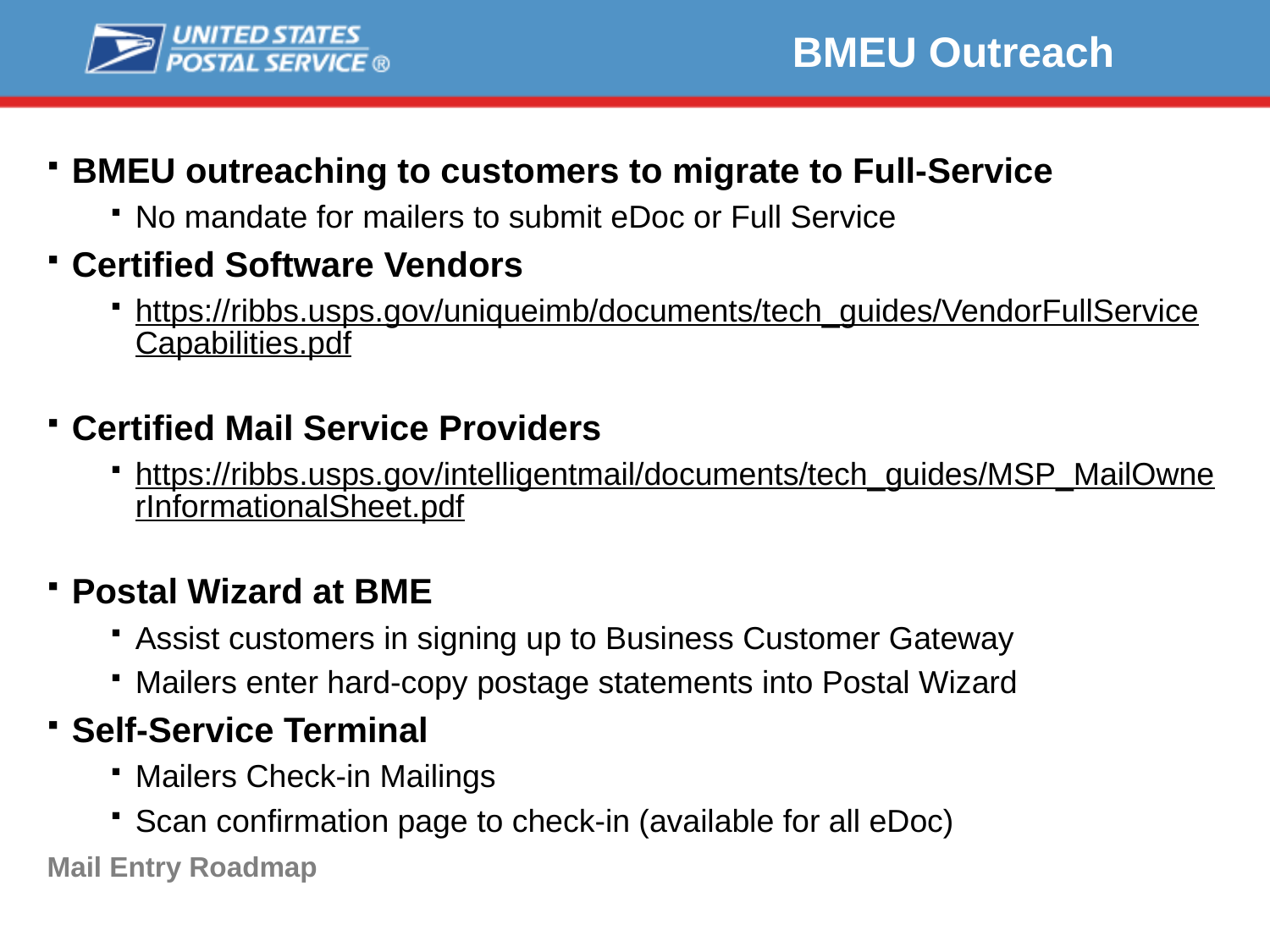

BMEU Outreach
BMEU outreaching to customers to migrate to Full-Service
No mandate for mailers to submit eDoc or Full Service
Certified Software Vendors
https://ribbs.usps.gov/uniqueimb/documents/tech_guides/VendorFullServiceCapabilities.pdf
Certified Mail Service Providers
https://ribbs.usps.gov/intelligentmail/documents/tech_guides/MSP_MailOwnerInformationalSheet.pdf
Postal Wizard at BME
Assist customers in signing up to Business Customer Gateway
Mailers enter hard-copy postage statements into Postal Wizard
Self-Service Terminal
Mailers Check-in Mailings
Scan confirmation page to check-in (available for all eDoc)

Mail Entry Roadmap